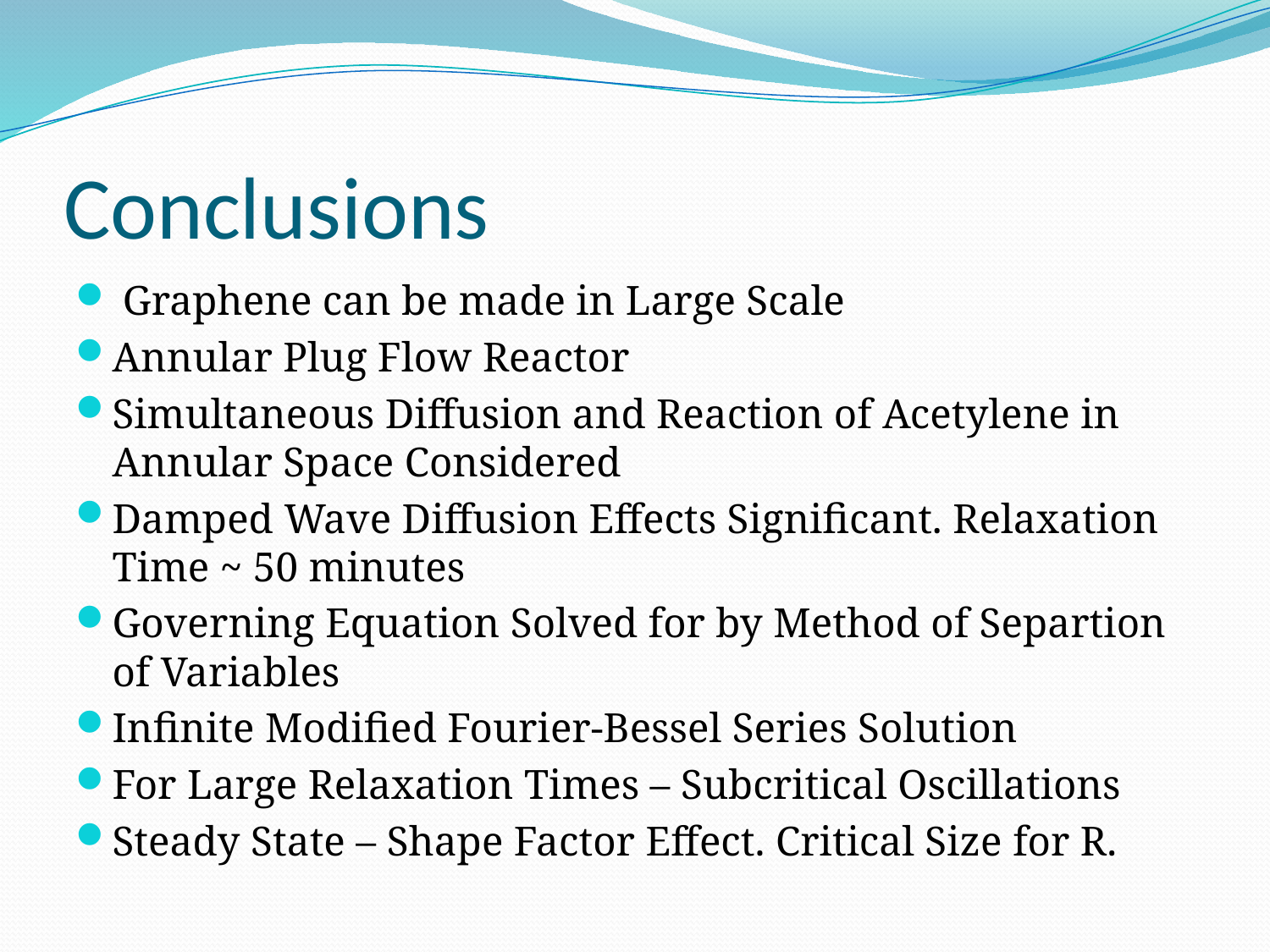

# Conclusions
 Graphene can be made in Large Scale
Annular Plug Flow Reactor
Simultaneous Diffusion and Reaction of Acetylene in Annular Space Considered
Damped Wave Diffusion Effects Significant. Relaxation Time ~ 50 minutes
Governing Equation Solved for by Method of Separtion of Variables
Infinite Modified Fourier-Bessel Series Solution
For Large Relaxation Times – Subcritical Oscillations
Steady State – Shape Factor Effect. Critical Size for R.